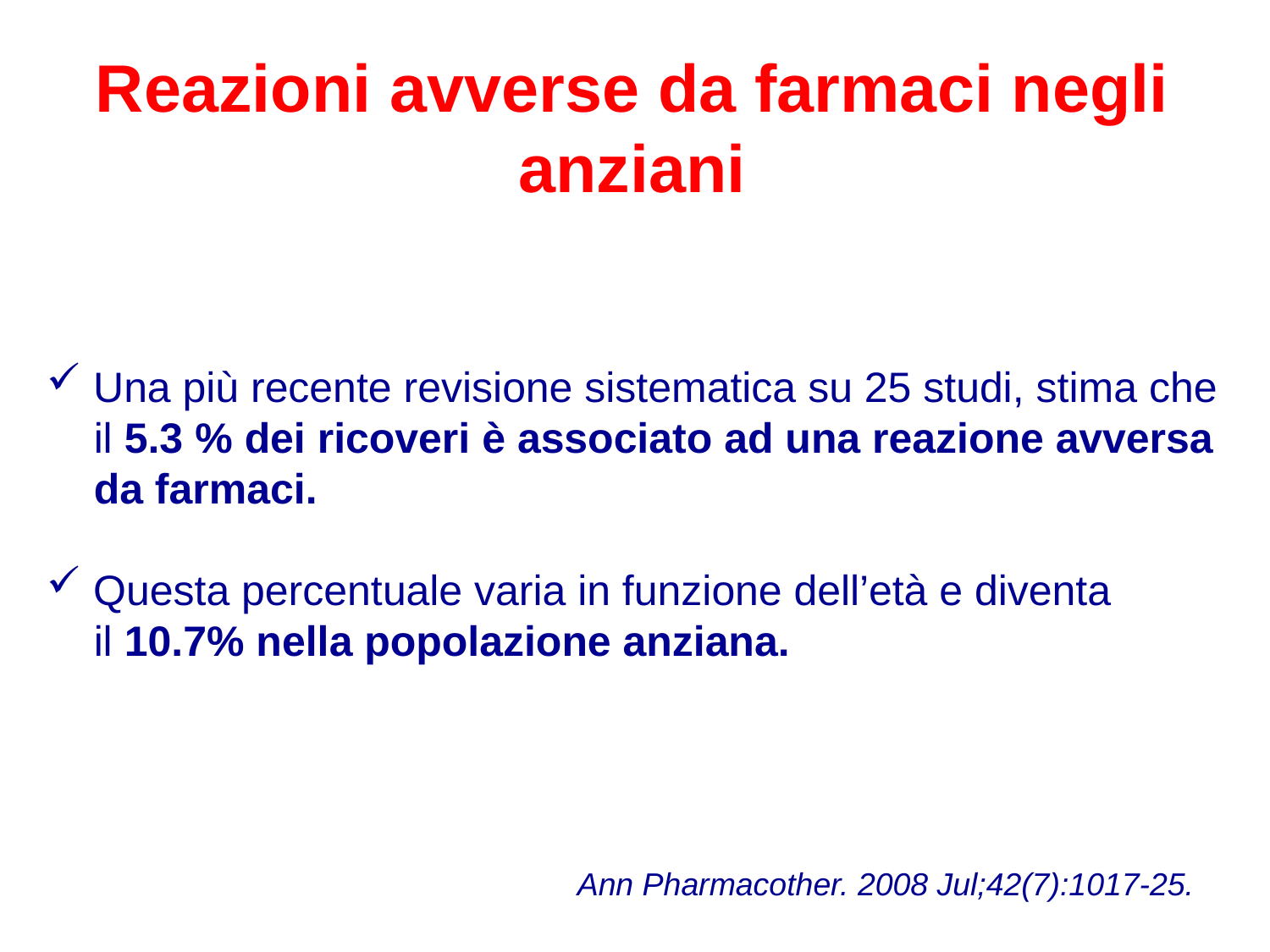

Reazioni avverse da farmaci negli anziani

 Una più recente revisione sistematica su 25 studi, stima che
    il 5.3 % dei ricoveri è associato ad una reazione avversa
    da farmaci.

 Questa percentuale varia in funzione dell’età e diventa
    il 10.7% nella popolazione anziana.
Ann Pharmacother. 2008 Jul;42(7):1017-25.